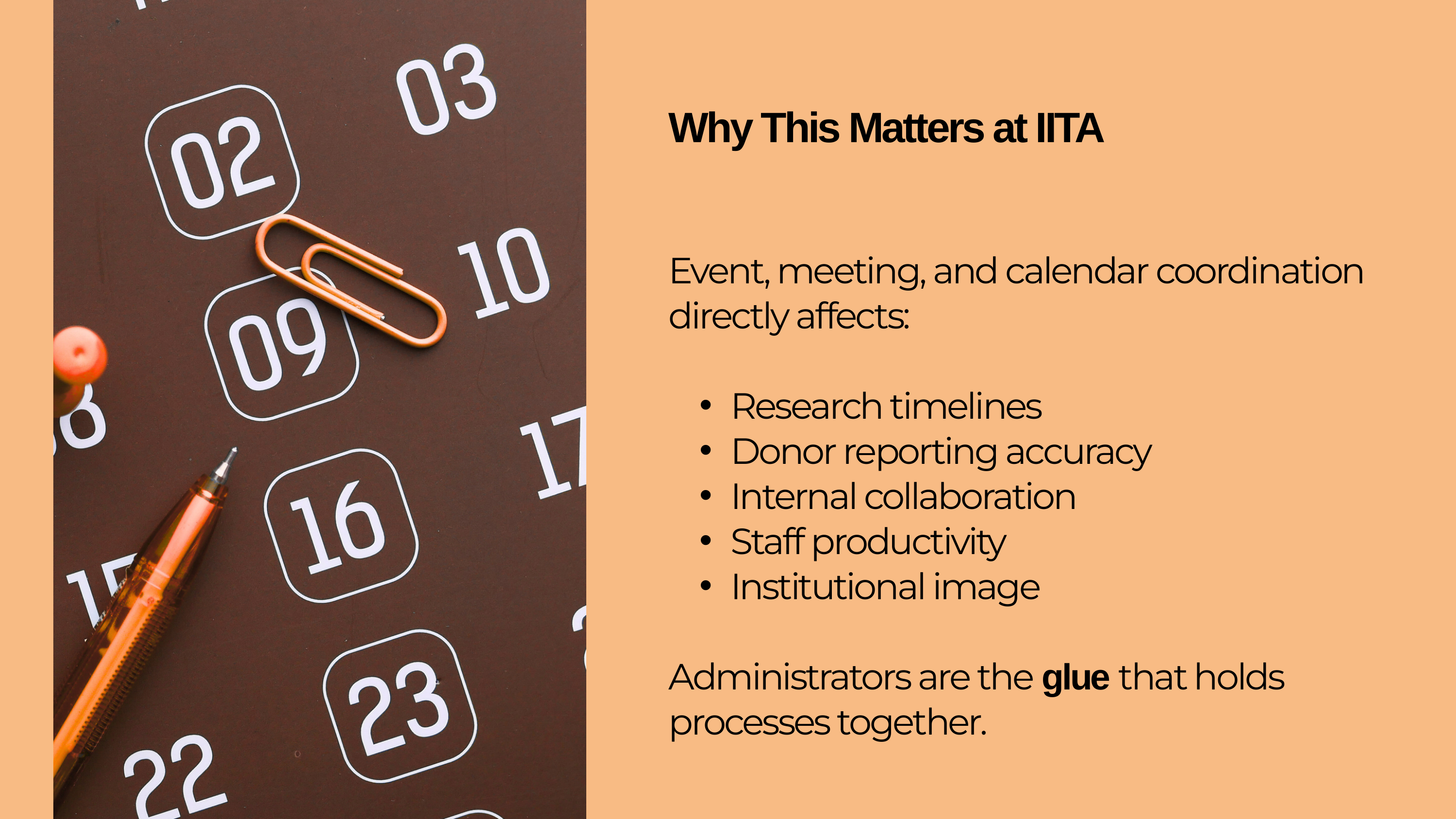

Why This Matters at IITA
Event, meeting, and calendar coordination directly affects:

Research timelines
Donor reporting accuracy
Internal collaboration
Staff productivity
Institutional image

Administrators are the glue that holds processes together.